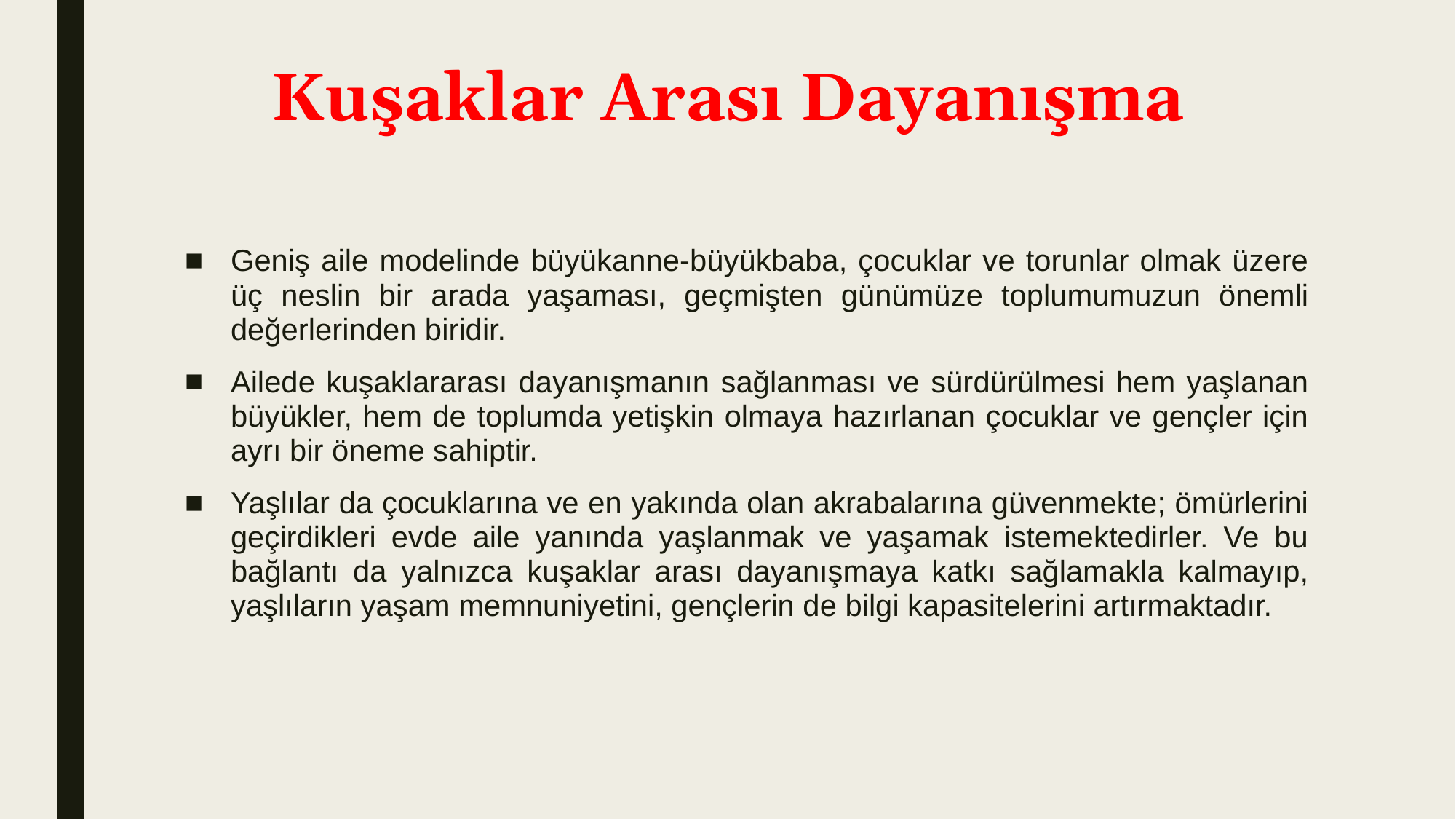

# Kuşaklar Arası Dayanışma
Geniş aile modelinde büyükanne-büyükbaba, çocuklar ve torunlar olmak üzere üç neslin bir arada yaşaması, geçmişten günümüze toplumumuzun önemli değerlerinden biridir.
Ailede kuşaklararası dayanışmanın sağlanması ve sürdürülmesi hem yaşlanan büyükler, hem de toplumda yetişkin olmaya hazırlanan çocuklar ve gençler için ayrı bir öneme sahiptir.
Yaşlılar da çocuklarına ve en yakında olan akrabalarına güvenmekte; ömürlerini geçirdikleri evde aile yanında yaşlanmak ve yaşamak istemektedirler. Ve bu bağlantı da yalnızca kuşaklar arası dayanışmaya katkı sağlamakla kalmayıp, yaşlıların yaşam memnuniyetini, gençlerin de bilgi kapasitelerini artırmaktadır.